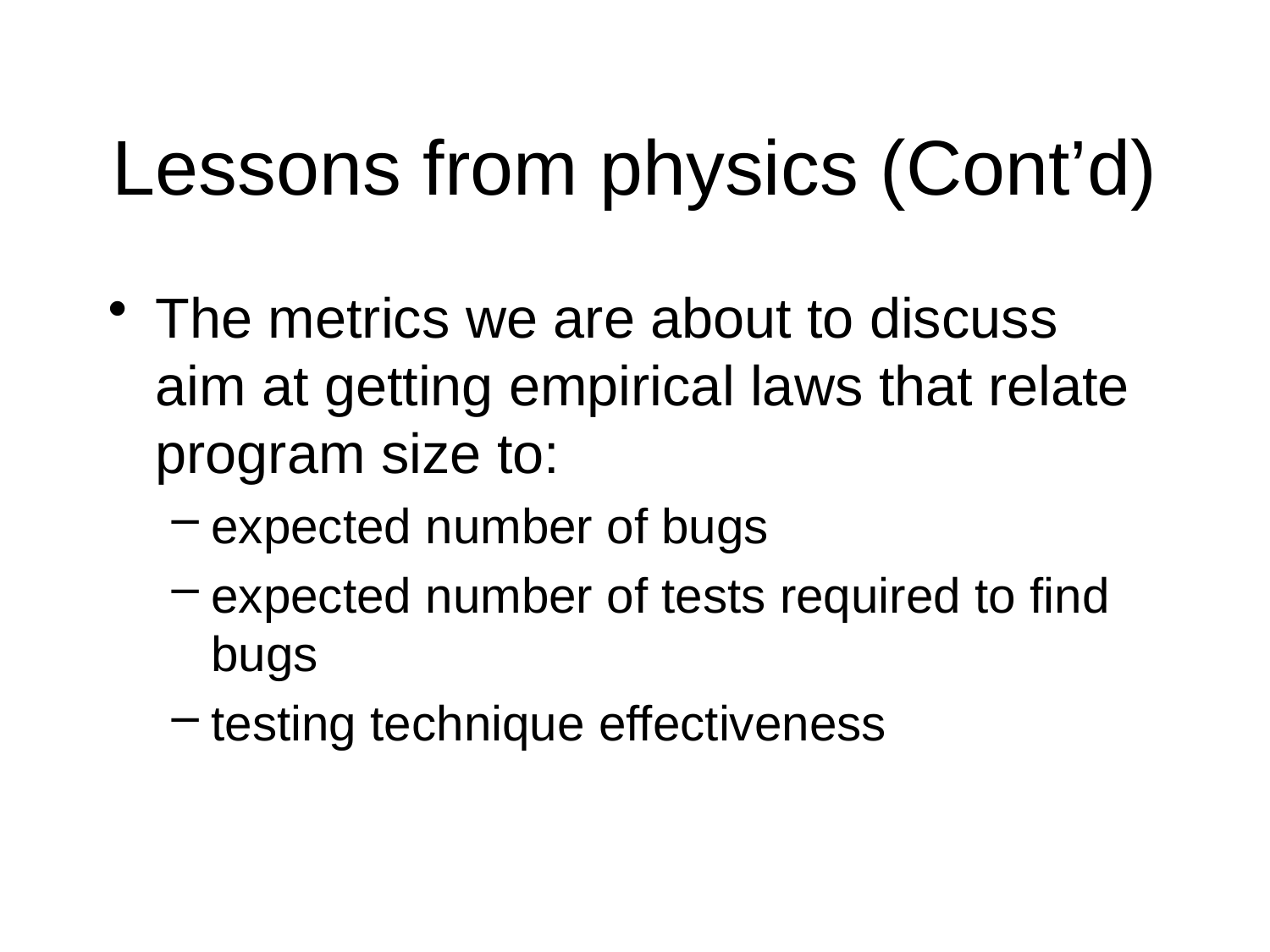

# Lessons from physics (Cont’d)
The metrics we are about to discuss aim at getting empirical laws that relate program size to:
expected number of bugs
expected number of tests required to find bugs
testing technique effectiveness